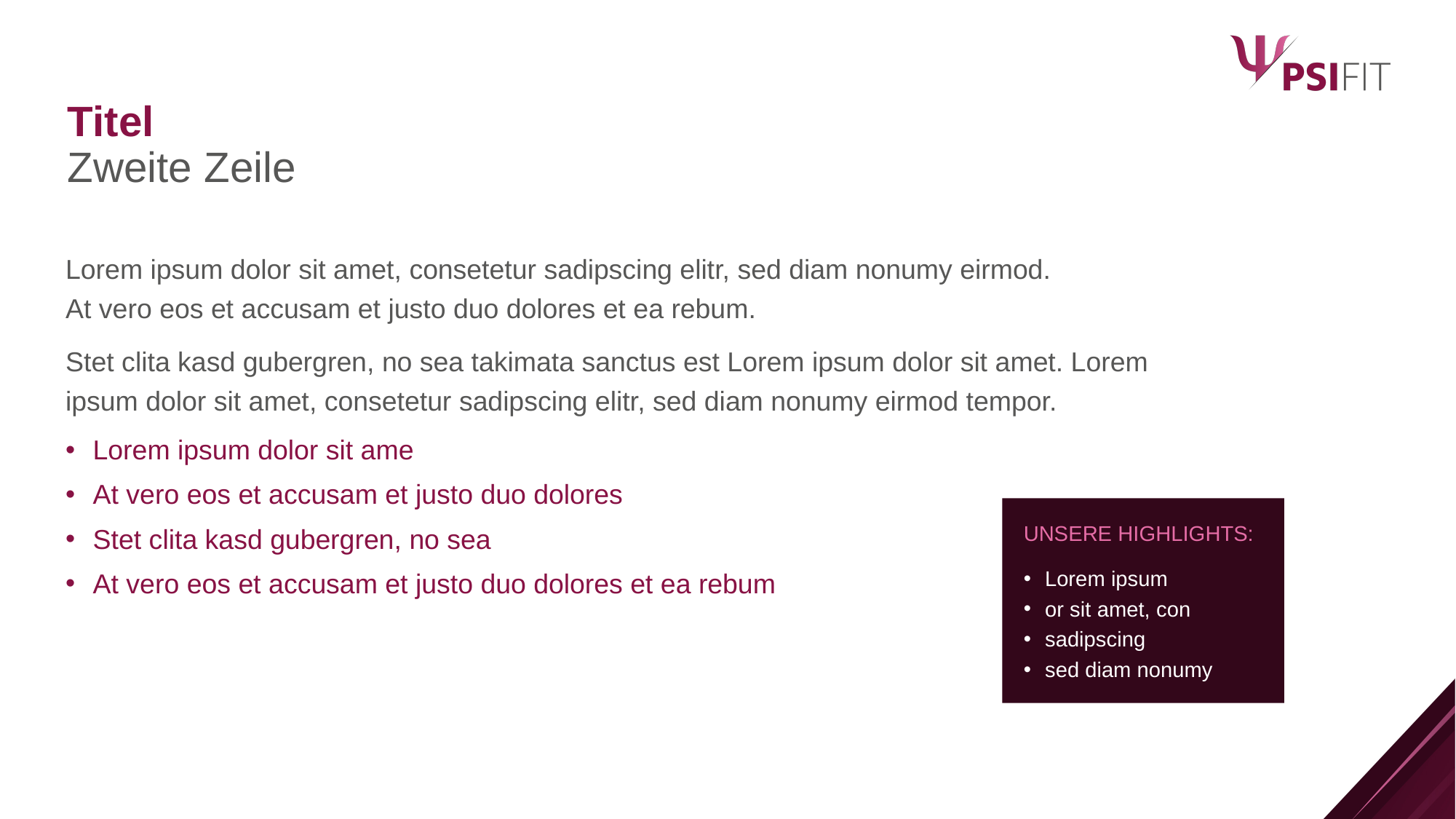

Titel
Zweite Zeile
Lorem ipsum dolor sit amet, consetetur sadipscing elitr, sed diam nonumy eirmod.
At vero eos et accusam et justo duo dolores et ea rebum.
Stet clita kasd gubergren, no sea takimata sanctus est Lorem ipsum dolor sit amet. Lorem ipsum dolor sit amet, consetetur sadipscing elitr, sed diam nonumy eirmod tempor.
Lorem ipsum dolor sit ame
At vero eos et accusam et justo duo dolores
Stet clita kasd gubergren, no sea
At vero eos et accusam et justo duo dolores et ea rebum

UNSERE HIGHLIGHTS:
Lorem ipsum
or sit amet, con
sadipscing
sed diam nonumy